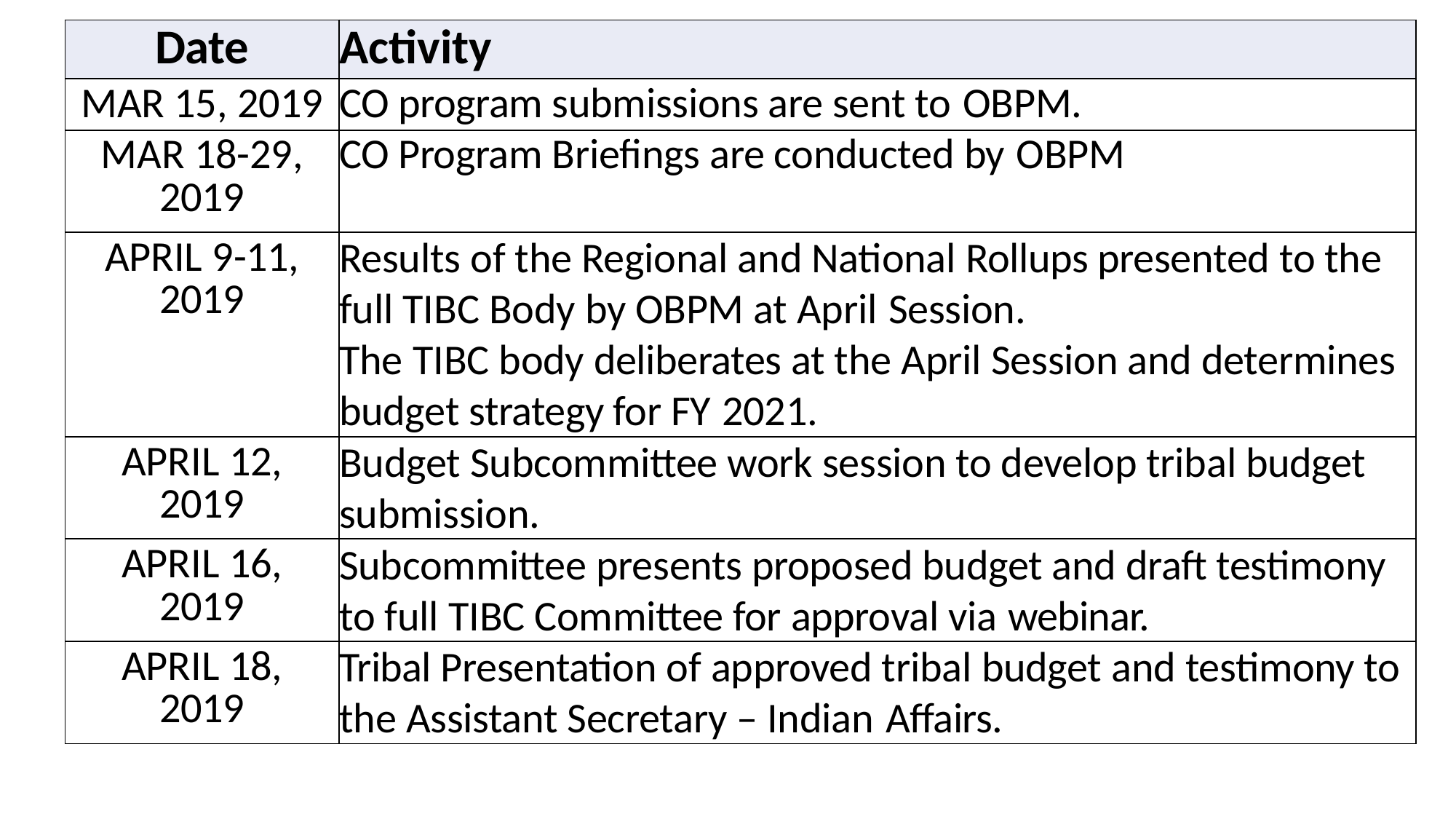

| Date | Activity |
| --- | --- |
| MAR 15, 2019 | CO program submissions are sent to OBPM. |
| MAR 18-29, 2019 | CO Program Briefings are conducted by OBPM |
| APRIL 9-11, 2019 | Results of the Regional and National Rollups presented to the full TIBC Body by OBPM at April Session. The TIBC body deliberates at the April Session and determines budget strategy for FY 2021. |
| APRIL 12, 2019 | Budget Subcommittee work session to develop tribal budget submission. |
| APRIL 16, 2019 | Subcommittee presents proposed budget and draft testimony to full TIBC Committee for approval via webinar. |
| APRIL 18, 2019 | Tribal Presentation of approved tribal budget and testimony to the Assistant Secretary – Indian Affairs. |